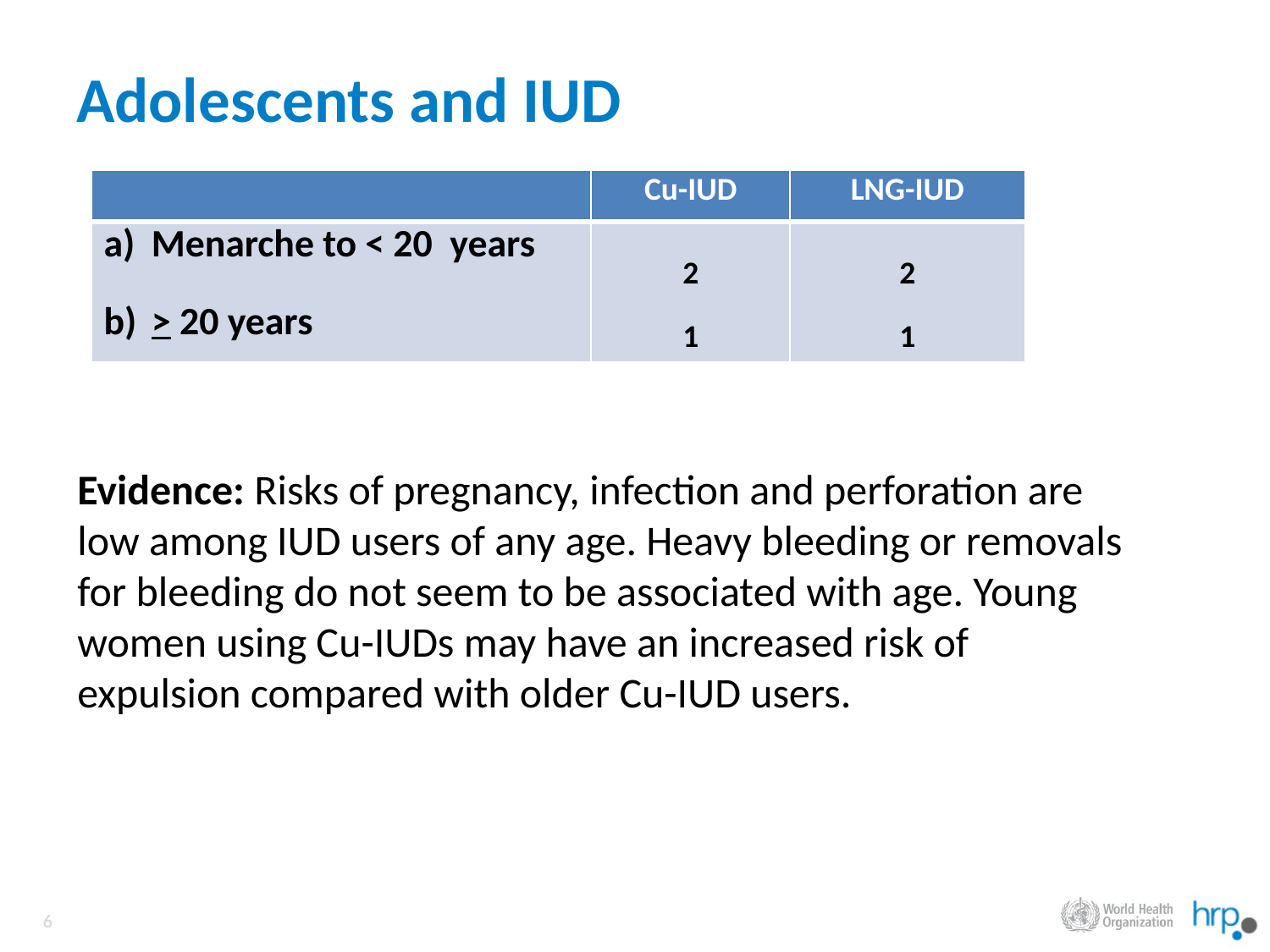

# Adolescents and IUD
|  | Cu-IUD | LNG-IUD |
| --- | --- | --- |
| Menarche to < 20 years > 20 years | 2 1 | 2 1 |
Evidence: Risks of pregnancy, infection and perforation are low among IUD users of any age. Heavy bleeding or removals for bleeding do not seem to be associated with age. Young women using Cu-IUDs may have an increased risk of expulsion compared with older Cu-IUD users.